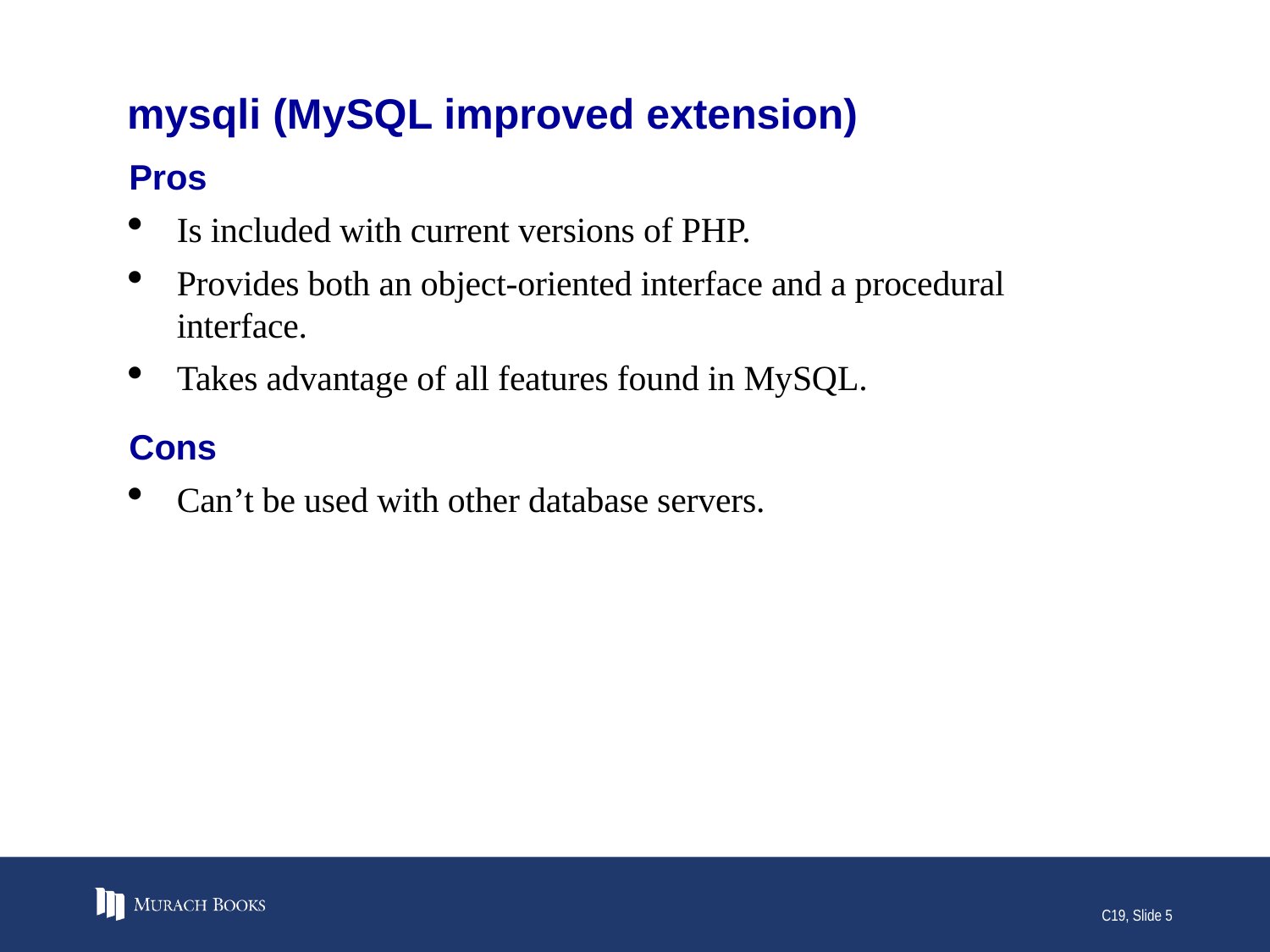

# mysqli (MySQL improved extension)
Pros
Is included with current versions of PHP.
Provides both an object-oriented interface and a procedural interface.
Takes advantage of all features found in MySQL.
Cons
Can’t be used with other database servers.

C19, Slide 5